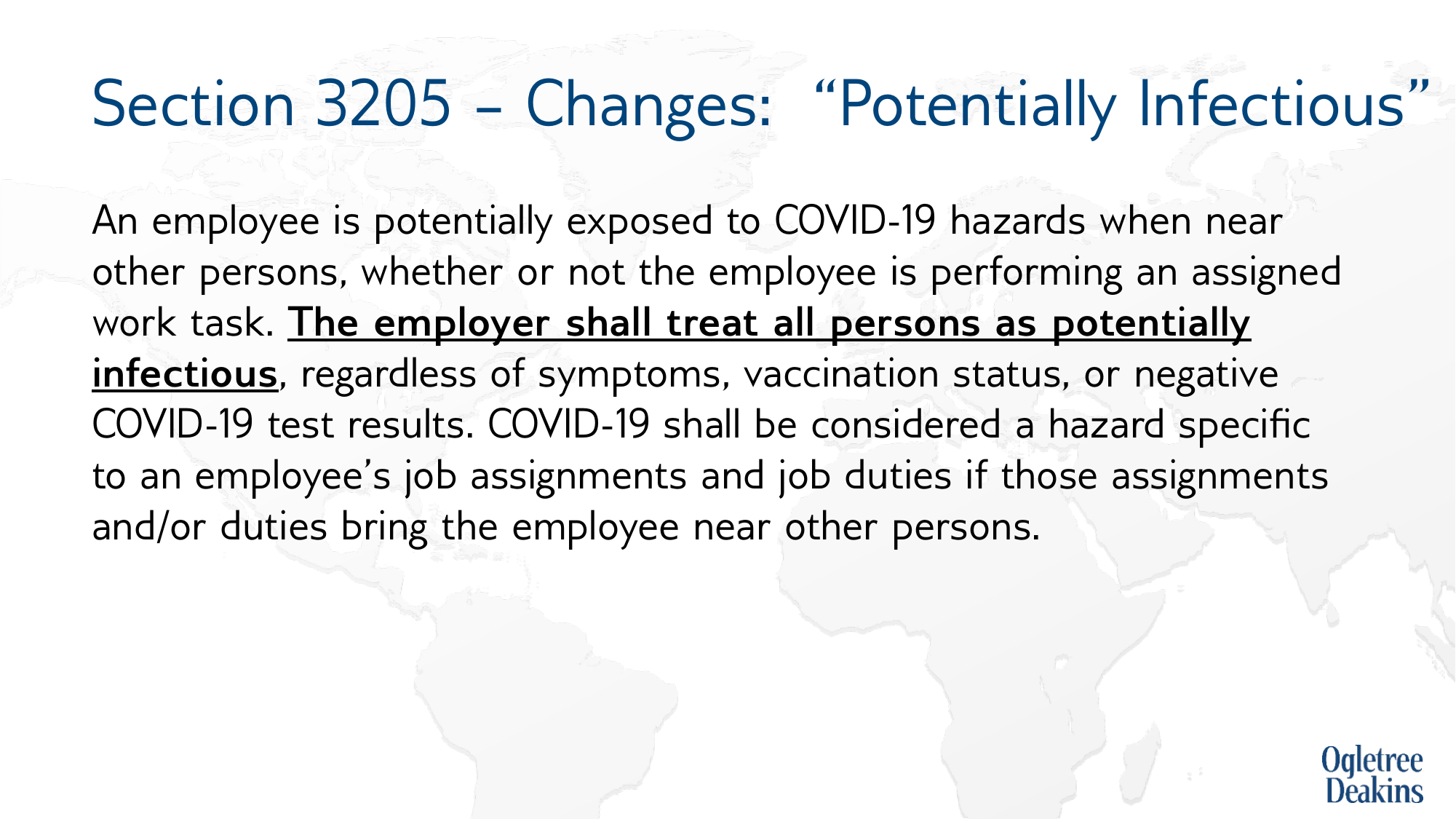

# Section 3205 – Changes:  “Potentially Infectious”
An employee is potentially exposed to COVID-19 hazards when near other persons, whether or not the employee is performing an assigned work task. The employer shall treat all persons as potentially infectious, regardless of symptoms, vaccination status, or negative COVID-19 test results. COVID-19 shall be considered a hazard specific to an employee’s job assignments and job duties if those assignments and/or duties bring the employee near other persons.